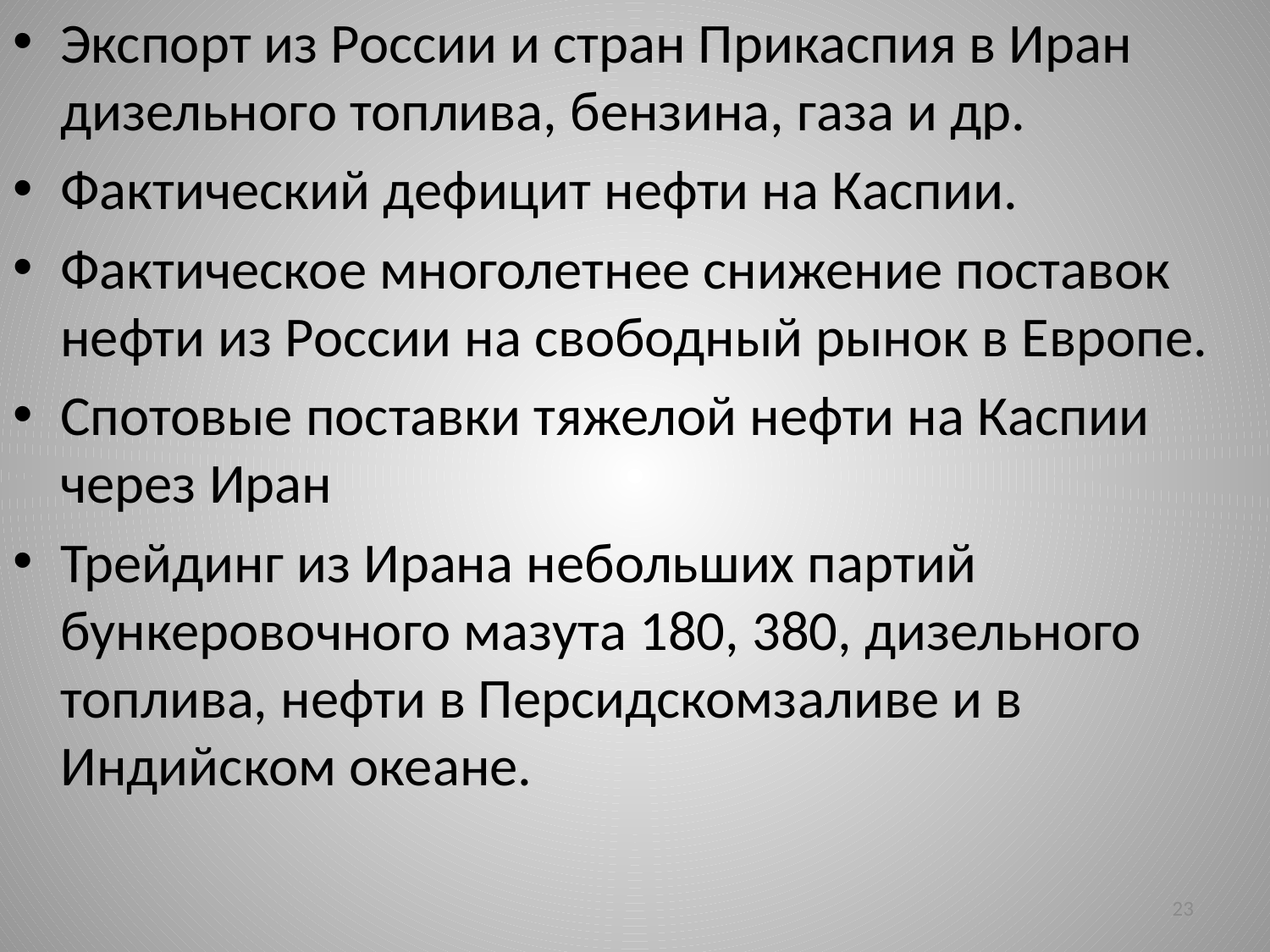

Экспорт из России и стран Прикаспия в Иран дизельного топлива, бензина, газа и др.
Фактический дефицит нефти на Каспии.
Фактическое многолетнее снижение поставок нефти из России на свободный рынок в Европе.
Спотовые поставки тяжелой нефти на Каспии через Иран
Трейдинг из Ирана небольших партий бункеровочного мазута 180, 380, дизельного топлива, нефти в Персидскомзаливе и в Индийском океане.

#

23